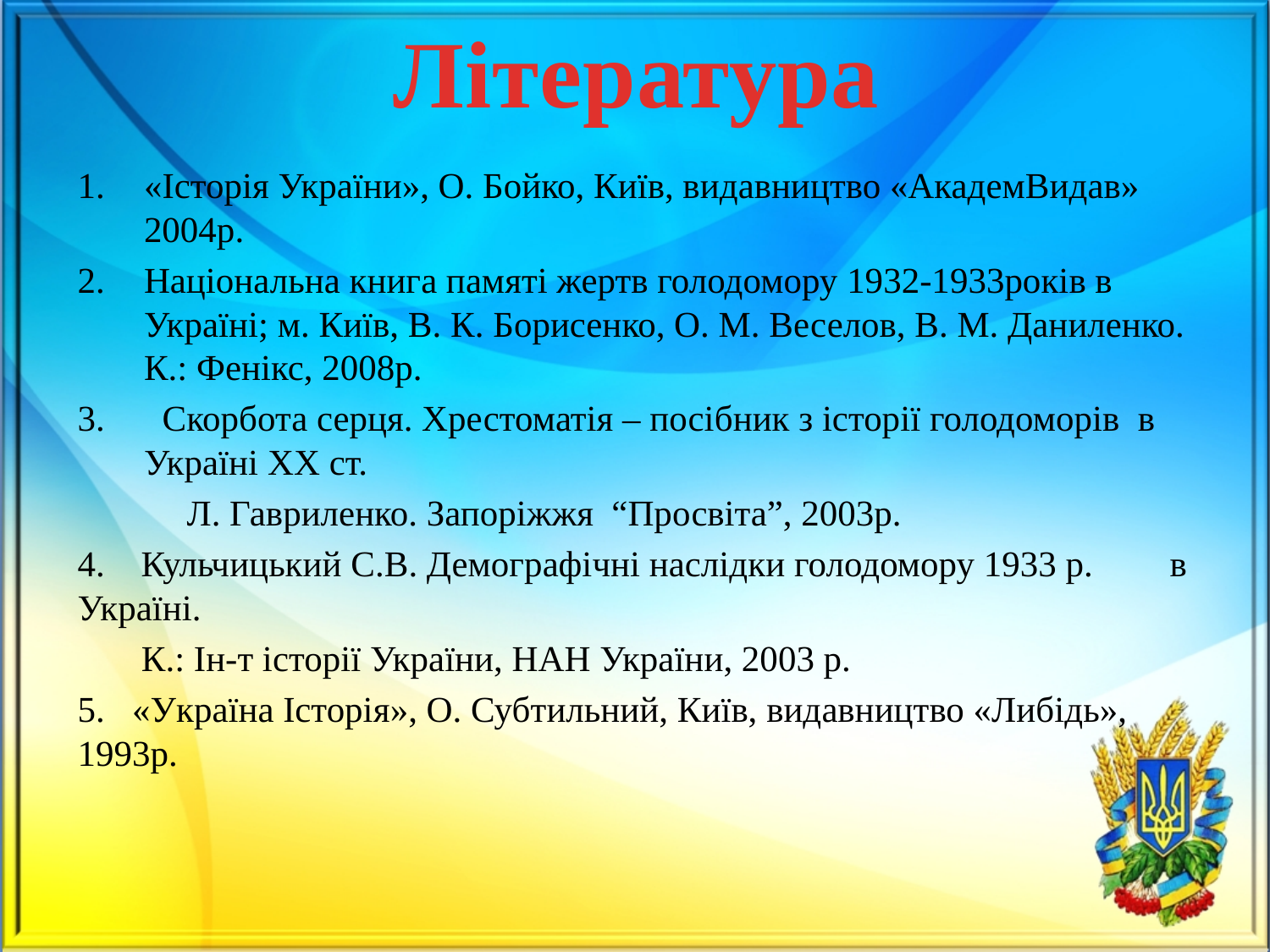

# Література
«Історія України», О. Бойко, Київ, видавництво «АкадемВидав» 2004р.
Національна книга памяті жертв голодомору 1932-1933років в Україні; м. Київ, В. К. Борисенко, О. М. Веселов, В. М. Даниленко. К.: Фенікс, 2008р.
  Скорбота серця. Хрестоматія – посібник з історії голодоморів  в Україні XX ст.
	Л. Гавриленко. Запоріжжя  “Просвіта”, 2003р.
4.    Кульчицький С.В. Демографічні наслідки голодомору 1933 р.  	в Україні.
       К.: Ін-т історії України, НАН України, 2003 р.
5.   «Україна Історія», О. Субтильний, Київ, видавництво «Либідь», 	1993р.